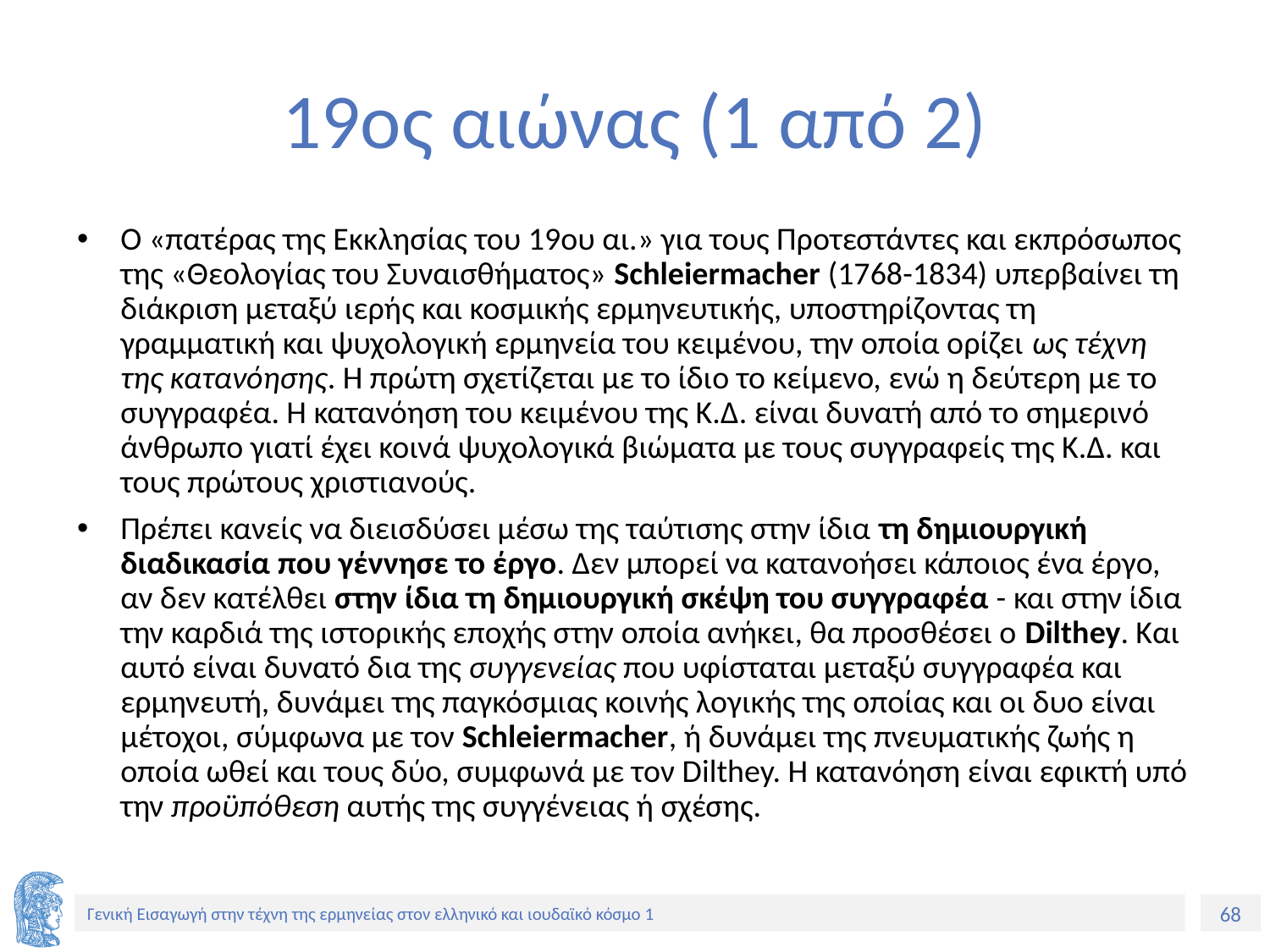

# 19ος αιώνας (1 από 2)
Ο «πατέρας της Εκκλησίας του 19ου αι.» για τους Προτεστάντες και εκπρόσωπος της «Θεολογίας του Συναισθήματος» Schleiermacher (1768-1834) υπερβαίνει τη διάκριση μεταξύ ιερής και κοσμικής ερμηνευτικής, υποστηρίζοντας τη γραμματική και ψυχολογική ερμηνεία του κειμένου, την οποία ορίζει ως τέχνη της κατανόησης. Η πρώτη σχετίζεται με το ίδιο το κείμενο, ενώ η δεύτερη με το συγγραφέα. Η κατανόηση του κειμένου της Κ.Δ. είναι δυνατή από το σημερινό άνθρωπο γιατί έχει κοινά ψυχολογικά βιώματα με τους συγγραφείς της Κ.Δ. και τους πρώτους χριστιανούς.
Πρέπει κανείς να διεισδύσει μέσω της ταύτισης στην ίδια τη δη­μιουργική διαδικασία που γέννησε το έργο. Δεν μπορεί να κατανοήσει κάποιος ένα έργο, αν δεν κατέλθει στην ίδια τη δημιουργική σκέψη του συγγραφέα - και στην ίδια την καρδιά της ιστορικής εποχής στην οποία ανήκει, θα προσθέσει ο Dilthey. Και αυτό είναι δυνατό δια της συγγενείας που υφίσταται μεταξύ συγ­γραφέα και ερμηνευτή, δυνάμει της παγκόσμιας κοινής λογικής της οποίας και οι δυο είναι μέτοχοι, σύμφωνα με τον Schleiermacher, ή δυνάμει της πνευματικής ζωής η οποία ωθεί και τους δύο, συμφωνά με τον Dilthey. Η κατανόηση είναι εφικτή υπό την προϋπόθεση αυτής της συγγένειας ή σχέσης.